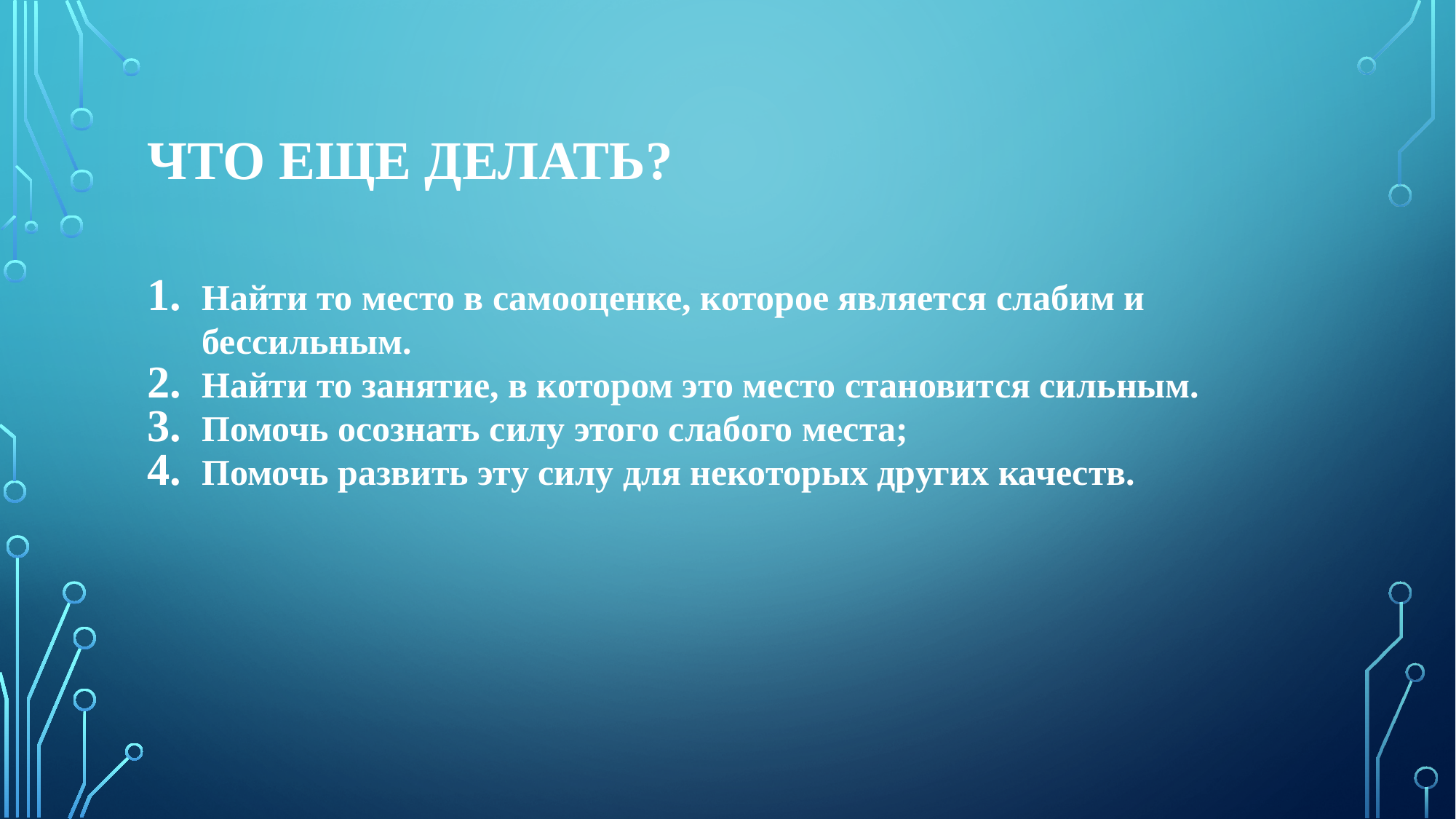

# Что еще делать?
Найти то место в самооценке, которое является слабим и бессильным.
Найти то занятие, в котором это место становится сильным.
Помочь осознать силу этого слабого места;
Помочь развить эту силу для некоторых других качеств.